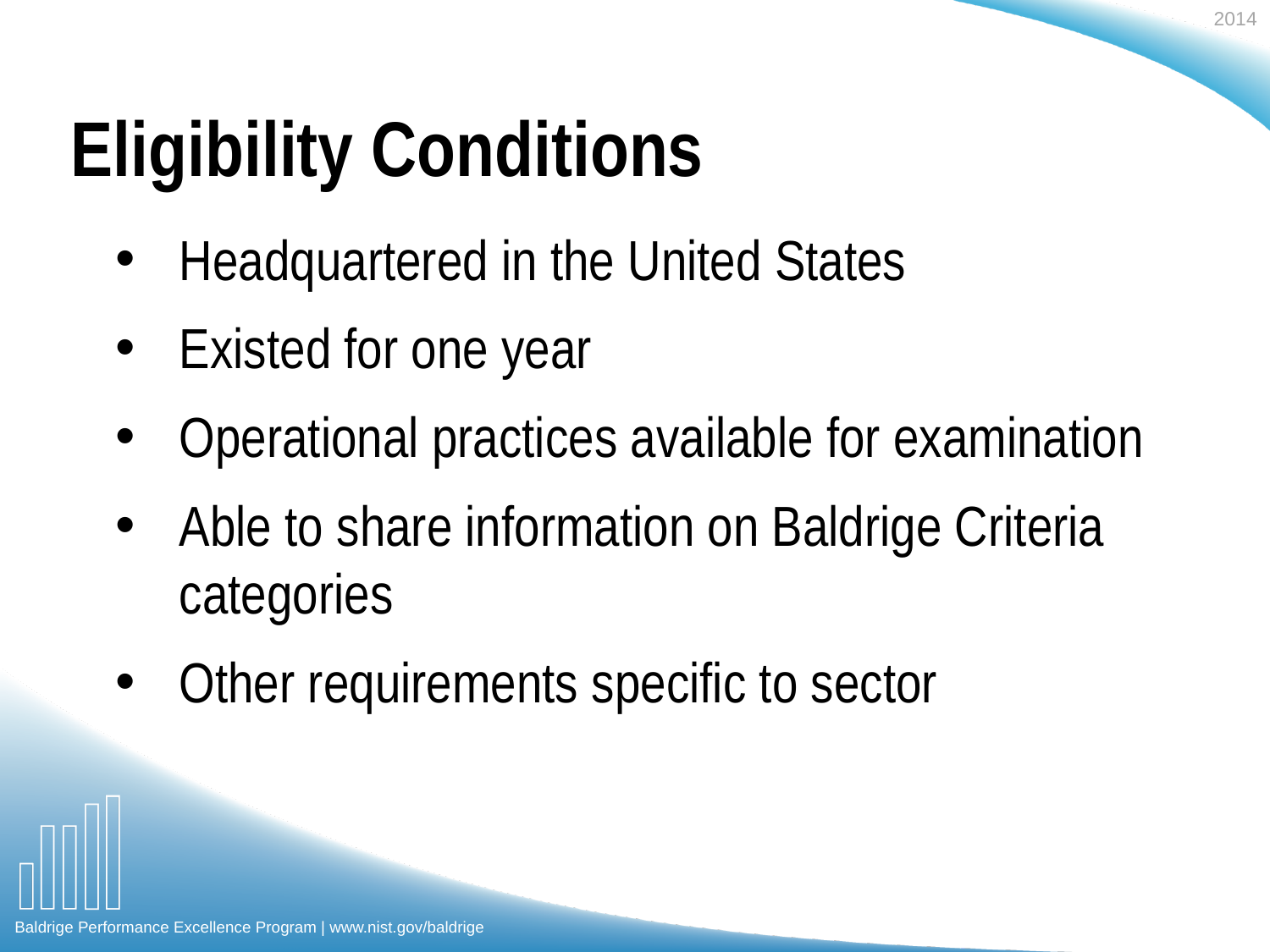

Eligibility Conditions
Headquartered in the United States
Existed for one year
Operational practices available for examination
Able to share information on Baldrige Criteria categories
Other requirements specific to sector